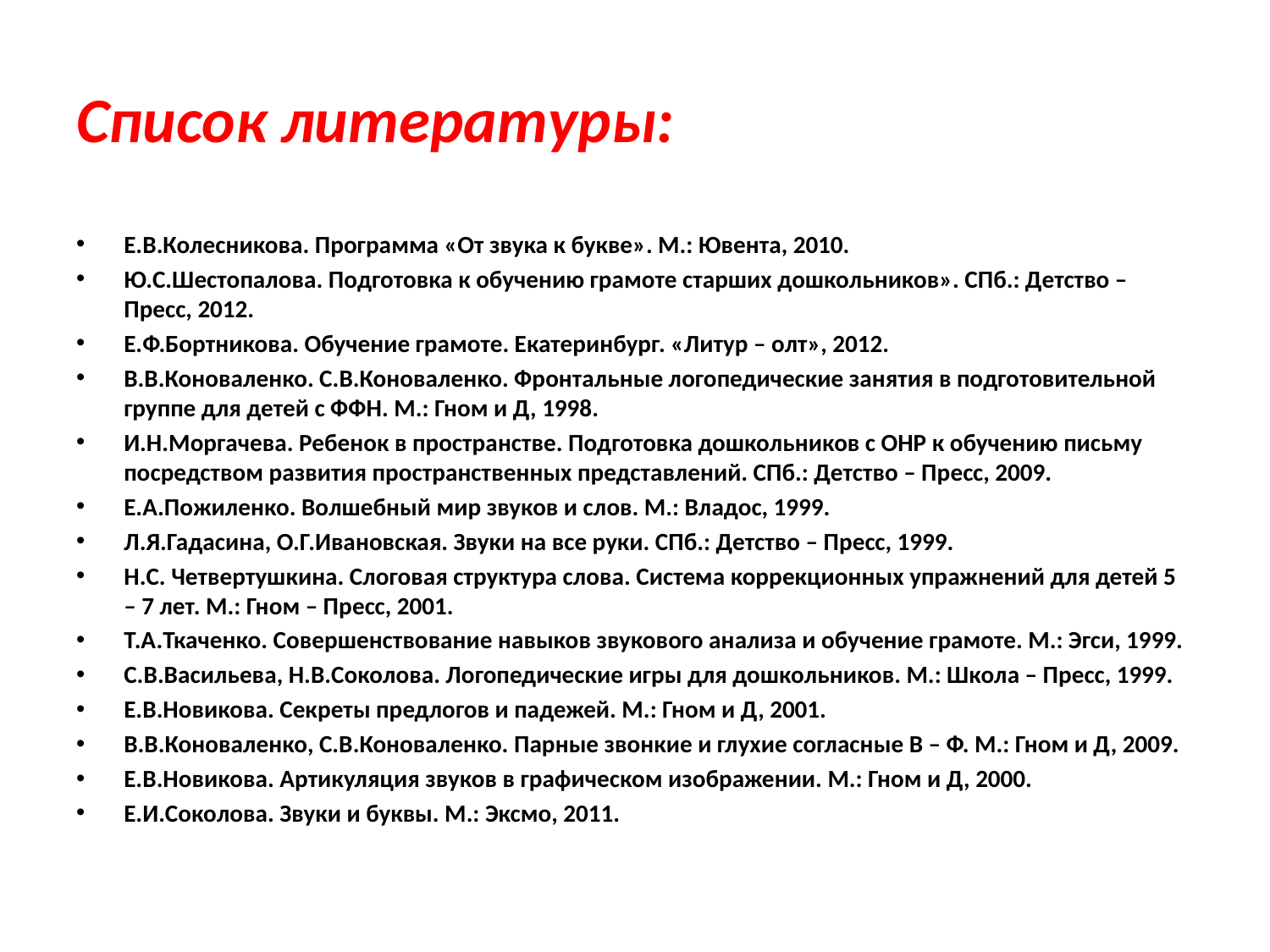

# Список литературы:
Е.В.Колесникова. Программа «От звука к букве». М.: Ювента, 2010.
Ю.С.Шестопалова. Подготовка к обучению грамоте старших дошкольников». СПб.: Детство – Пресс, 2012.
Е.Ф.Бортникова. Обучение грамоте. Екатеринбург. «Литур – олт», 2012.
В.В.Коноваленко. С.В.Коноваленко. Фронтальные логопедические занятия в подготовительной группе для детей с ФФН. М.: Гном и Д, 1998.
И.Н.Моргачева. Ребенок в пространстве. Подготовка дошкольников с ОНР к обучению письму посредством развития пространственных представлений. СПб.: Детство – Пресс, 2009.
Е.А.Пожиленко. Волшебный мир звуков и слов. М.: Владос, 1999.
Л.Я.Гадасина, О.Г.Ивановская. Звуки на все руки. СПб.: Детство – Пресс, 1999.
Н.С. Четвертушкина. Слоговая структура слова. Система коррекционных упражнений для детей 5 – 7 лет. М.: Гном – Пресс, 2001.
Т.А.Ткаченко. Совершенствование навыков звукового анализа и обучение грамоте. М.: Эгси, 1999.
С.В.Васильева, Н.В.Соколова. Логопедические игры для дошкольников. М.: Школа – Пресс, 1999.
Е.В.Новикова. Секреты предлогов и падежей. М.: Гном и Д, 2001.
В.В.Коноваленко, С.В.Коноваленко. Парные звонкие и глухие согласные В – Ф. М.: Гном и Д, 2009.
Е.В.Новикова. Артикуляция звуков в графическом изображении. М.: Гном и Д, 2000.
Е.И.Соколова. Звуки и буквы. М.: Эксмо, 2011.